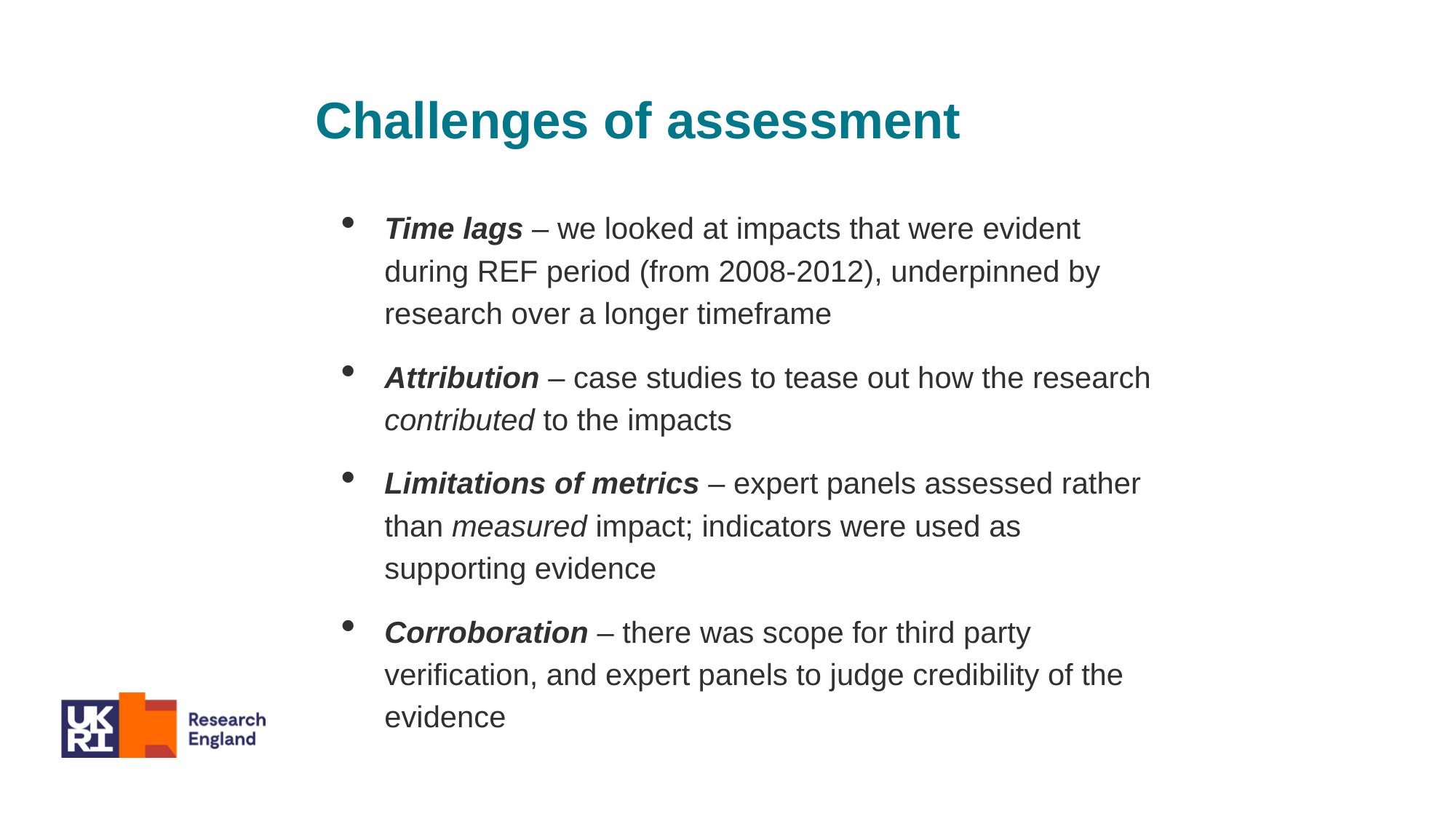

# Challenges of assessment

Time lags – we looked at impacts that were evident during REF period (from 2008-2012), underpinned by research over a longer timeframe
Attribution – case studies to tease out how the research contributed to the impacts
Limitations of metrics – expert panels assessed rather than measured impact; indicators were used as supporting evidence
Corroboration – there was scope for third party verification, and expert panels to judge credibility of the evidence